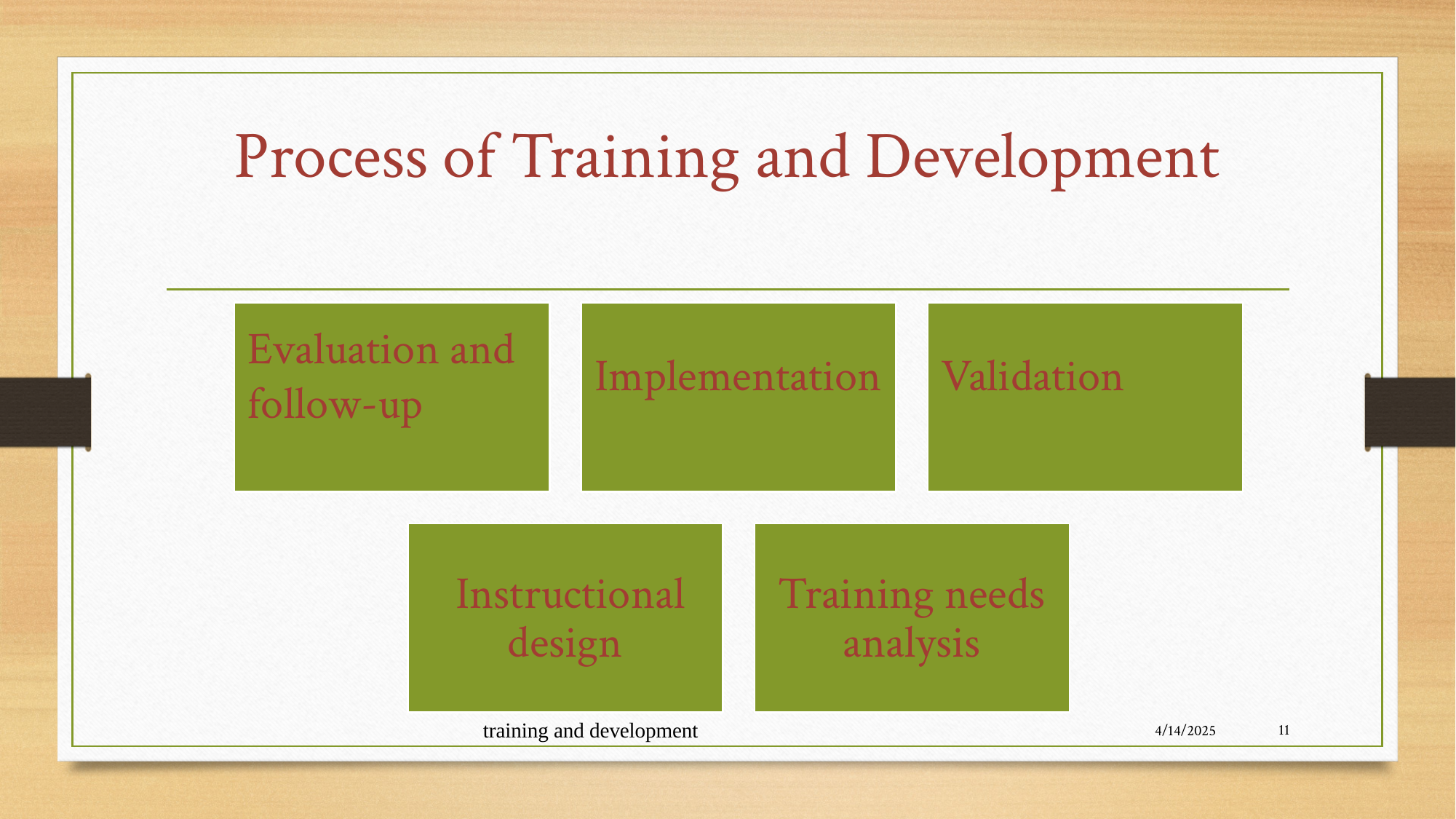

# Process of Training and Development
Evaluation and follow-up

Implementation

Validation

 Instructional design
Training needs analysis
training and development
4/14/2025
11